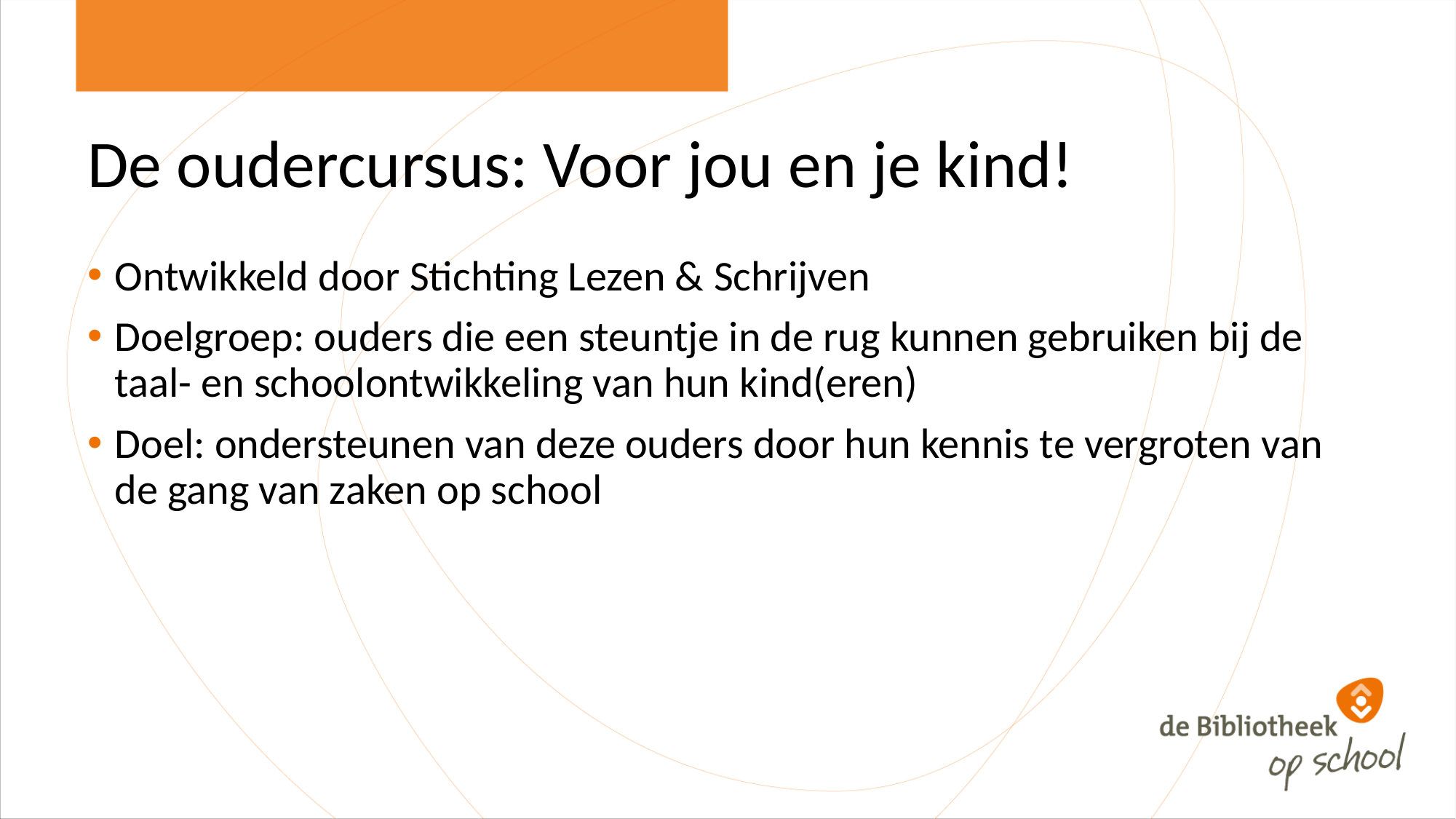

# De oudercursus: Voor jou en je kind!
Ontwikkeld door Stichting Lezen & Schrijven
Doelgroep: ouders die een steuntje in de rug kunnen gebruiken bij de taal- en schoolontwikkeling van hun kind(eren)
Doel: ondersteunen van deze ouders door hun kennis te vergroten van de gang van zaken op school